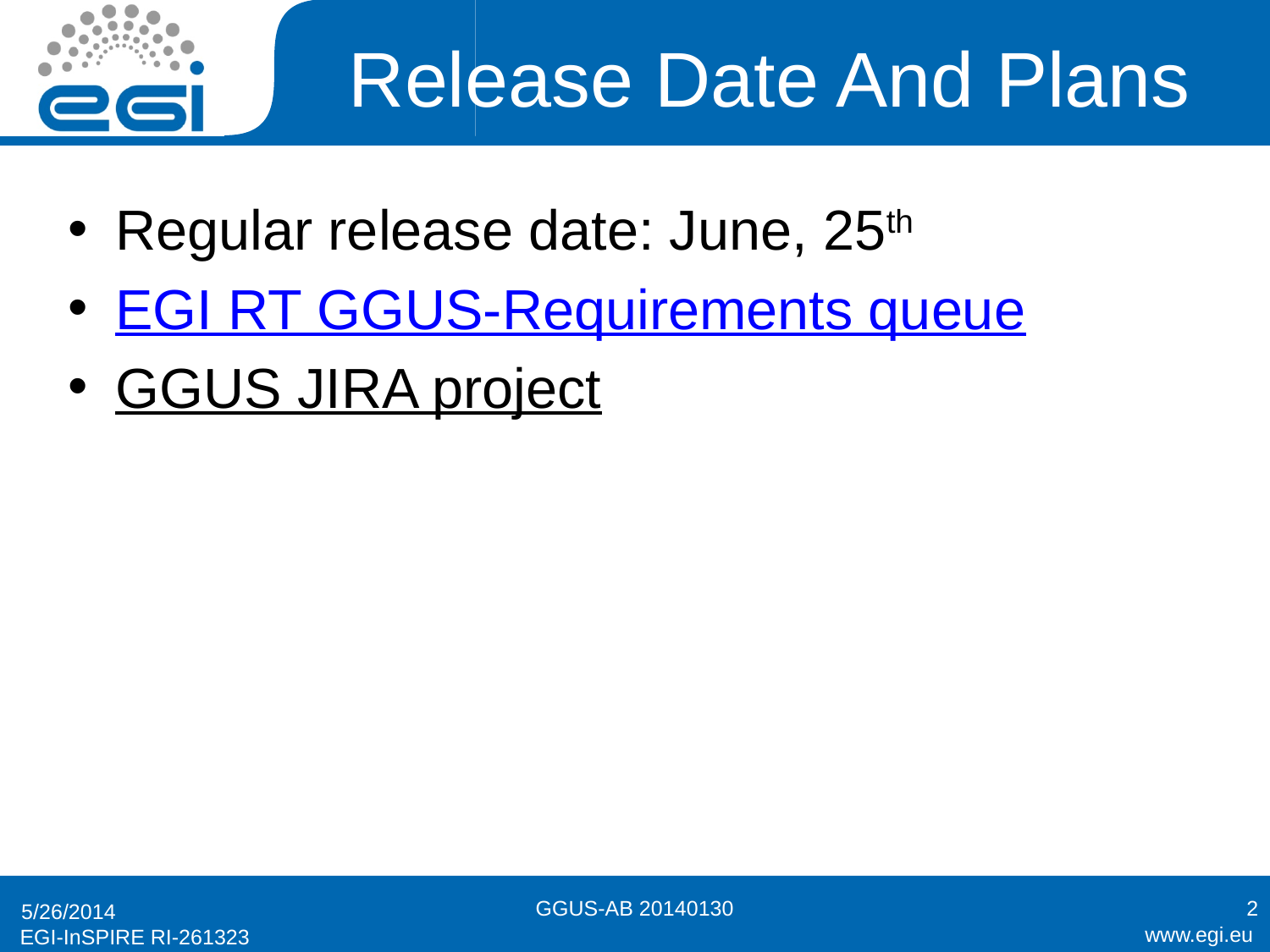

# Release Date And Plans
Regular release date: June, 25th
EGI RT GGUS-Requirements queue
GGUS JIRA project

GGUS-AB 20140130
2
5/26/2014